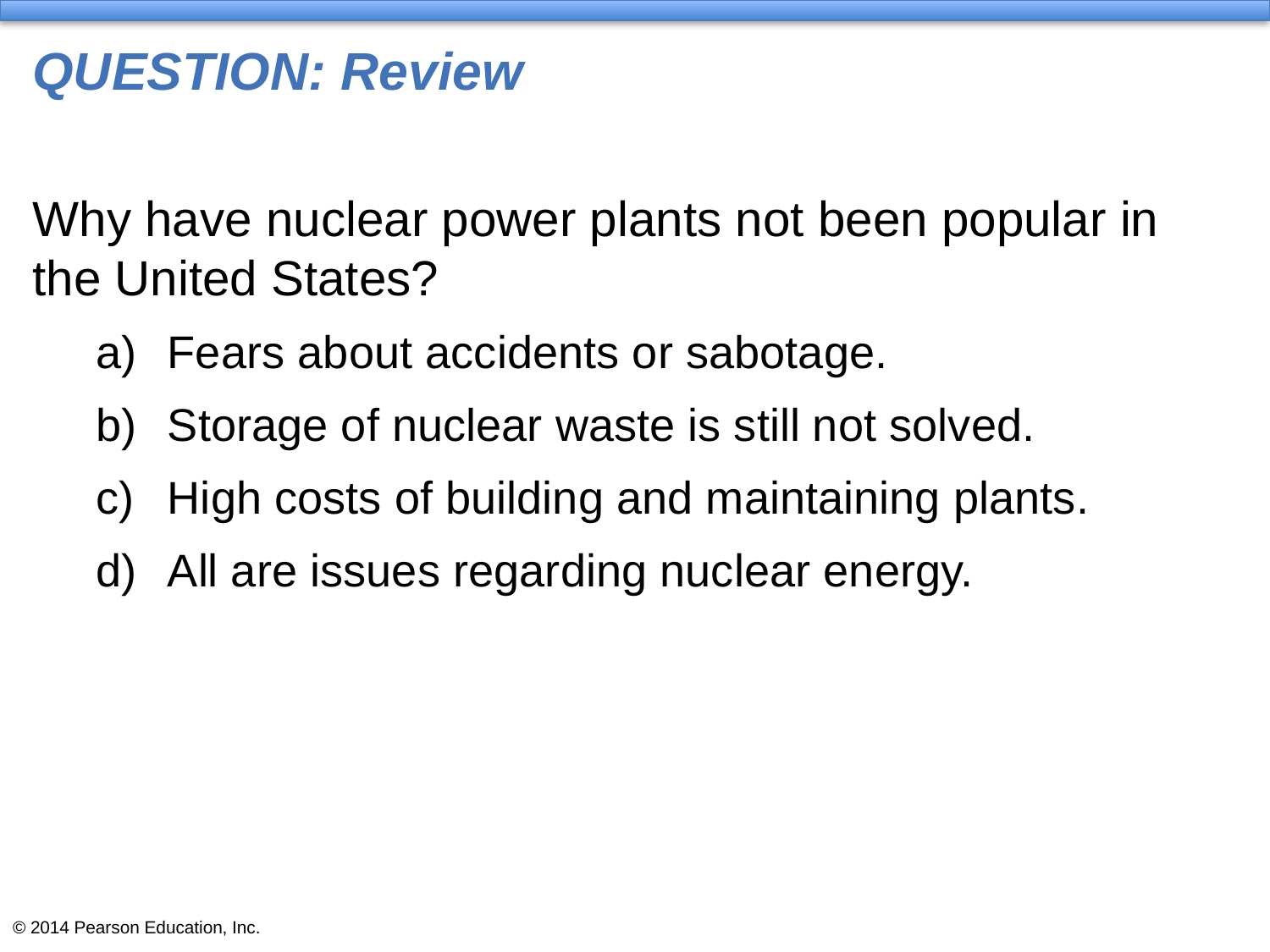

# QUESTION: Review
Why have nuclear power plants not been popular in the United States?
Fears about accidents or sabotage.
Storage of nuclear waste is still not solved.
High costs of building and maintaining plants.
All are issues regarding nuclear energy.